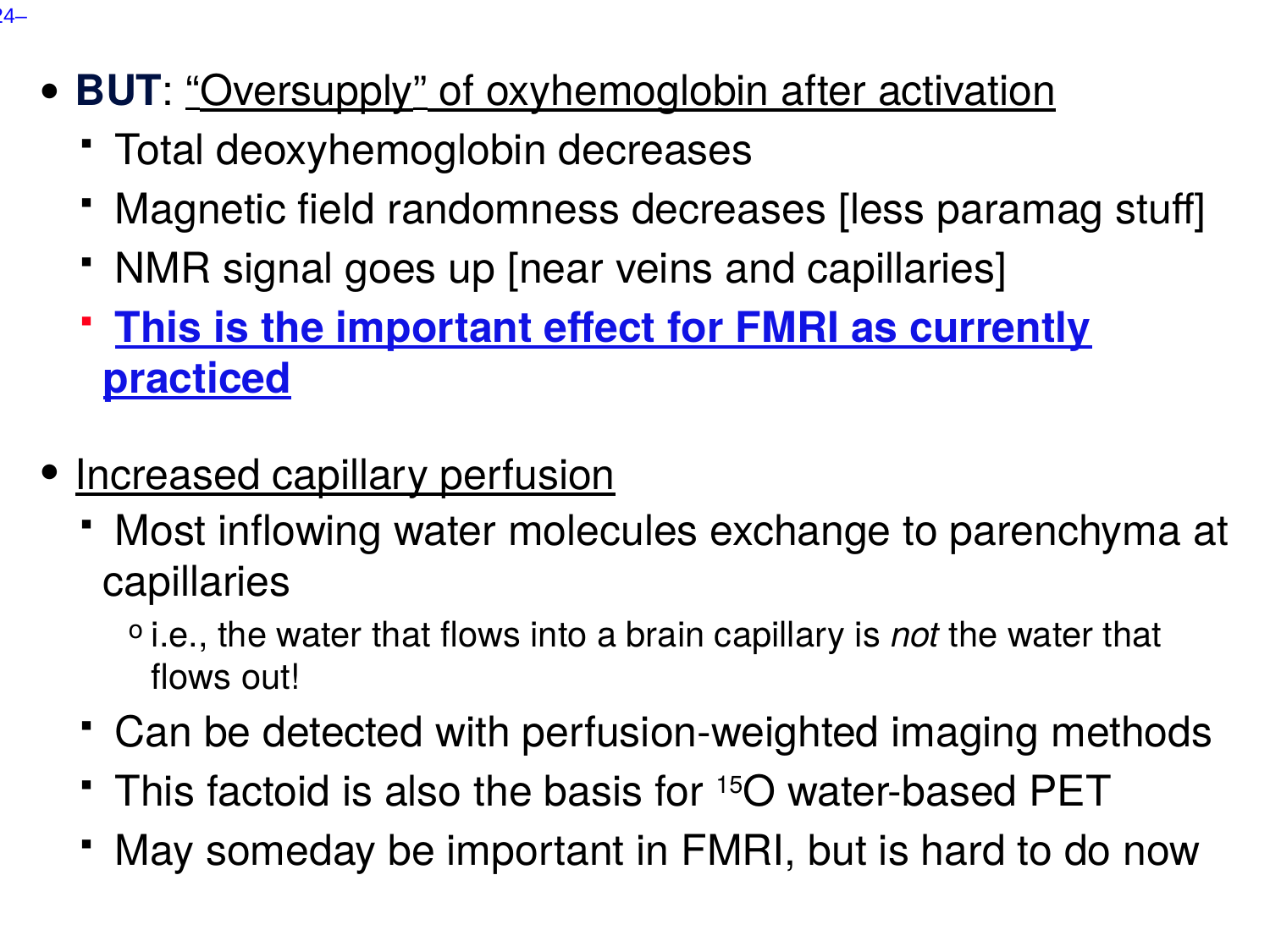

BUT: “Oversupply” of oxyhemoglobin after activation
 Total deoxyhemoglobin decreases
 Magnetic field randomness decreases [less paramag stuff]
 NMR signal goes up [near veins and capillaries]
 This is the important effect for FMRI as currently practiced

 Increased capillary perfusion
 Most inflowing water molecules exchange to parenchyma at capillaries
i.e., the water that flows into a brain capillary is not the water that flows out!
 Can be detected with perfusion-weighted imaging methods
 This factoid is also the basis for 15O water-based PET
 May someday be important in FMRI, but is hard to do now